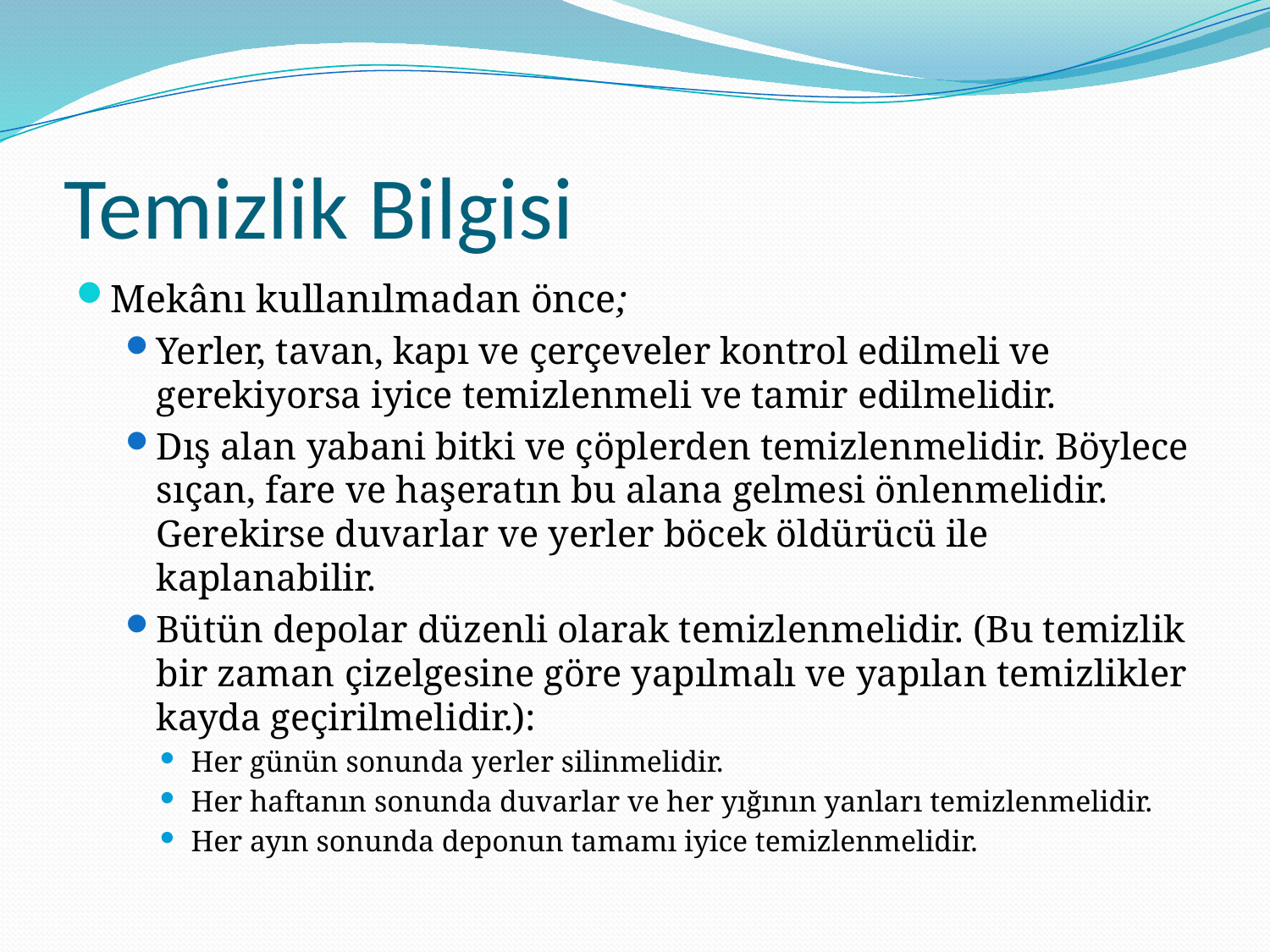

# Temizlik Bilgisi
Mekânı kullanılmadan önce;
Yerler, tavan, kapı ve çerçeveler kontrol edilmeli ve gerekiyorsa iyice temizlenmeli ve tamir edilmelidir.
Dış alan yabani bitki ve çöplerden temizlenmelidir. Böylece sıçan, fare ve haşeratın bu alana gelmesi önlenmelidir. Gerekirse duvarlar ve yerler böcek öldürücü ile kaplanabilir.
Bütün depolar düzenli olarak temizlenmelidir. (Bu temizlik bir zaman çizelgesine göre yapılmalı ve yapılan temizlikler kayda geçirilmelidir.):
Her günün sonunda yerler silinmelidir.
Her haftanın sonunda duvarlar ve her yığının yanları temizlenmelidir.
Her ayın sonunda deponun tamamı iyice temizlenmelidir.